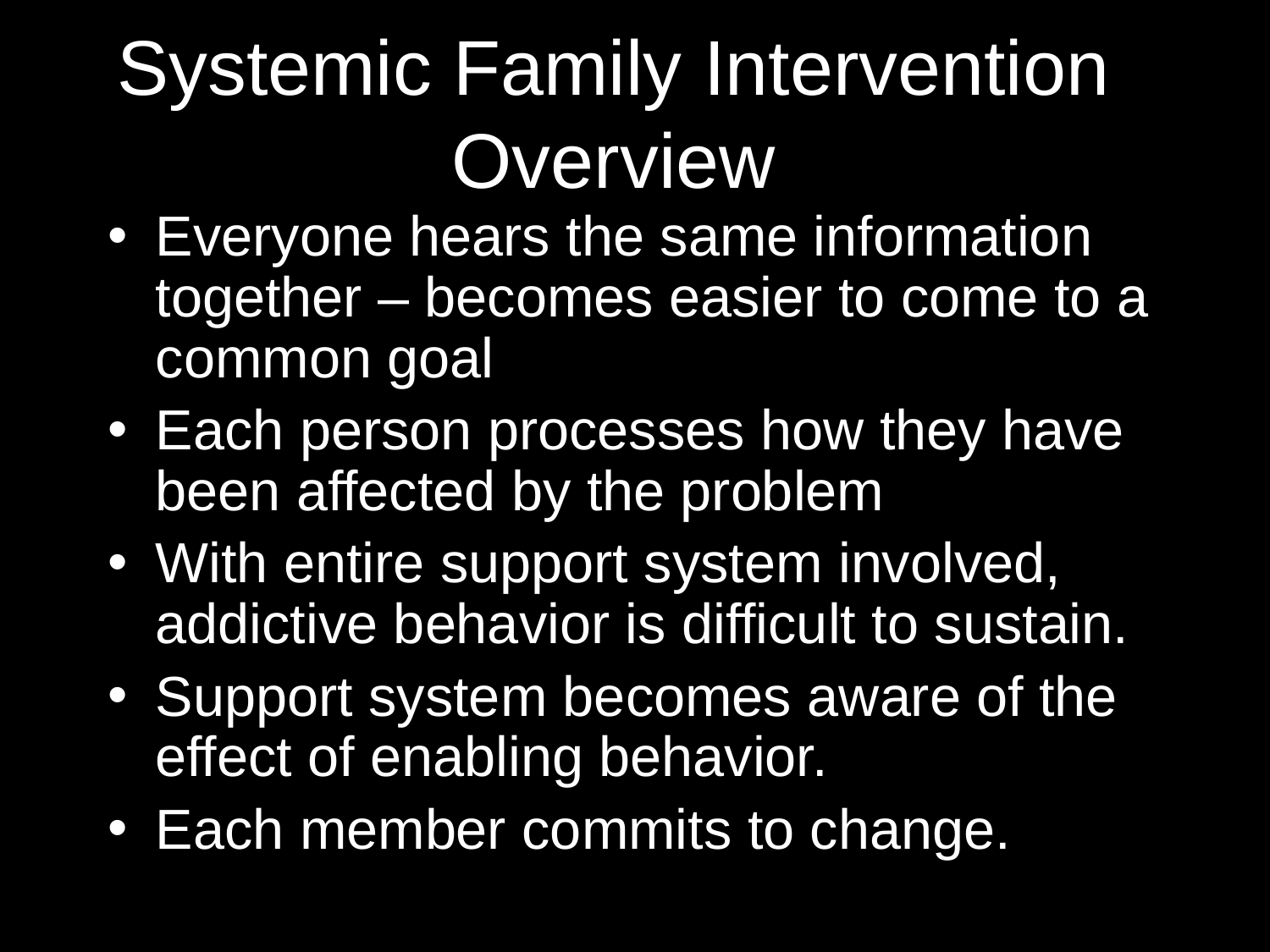

# Systemic Family Intervention Overview
Everyone hears the same information together – becomes easier to come to a common goal
Each person processes how they have been affected by the problem
With entire support system involved, addictive behavior is difficult to sustain.
Support system becomes aware of the effect of enabling behavior.
Each member commits to change.